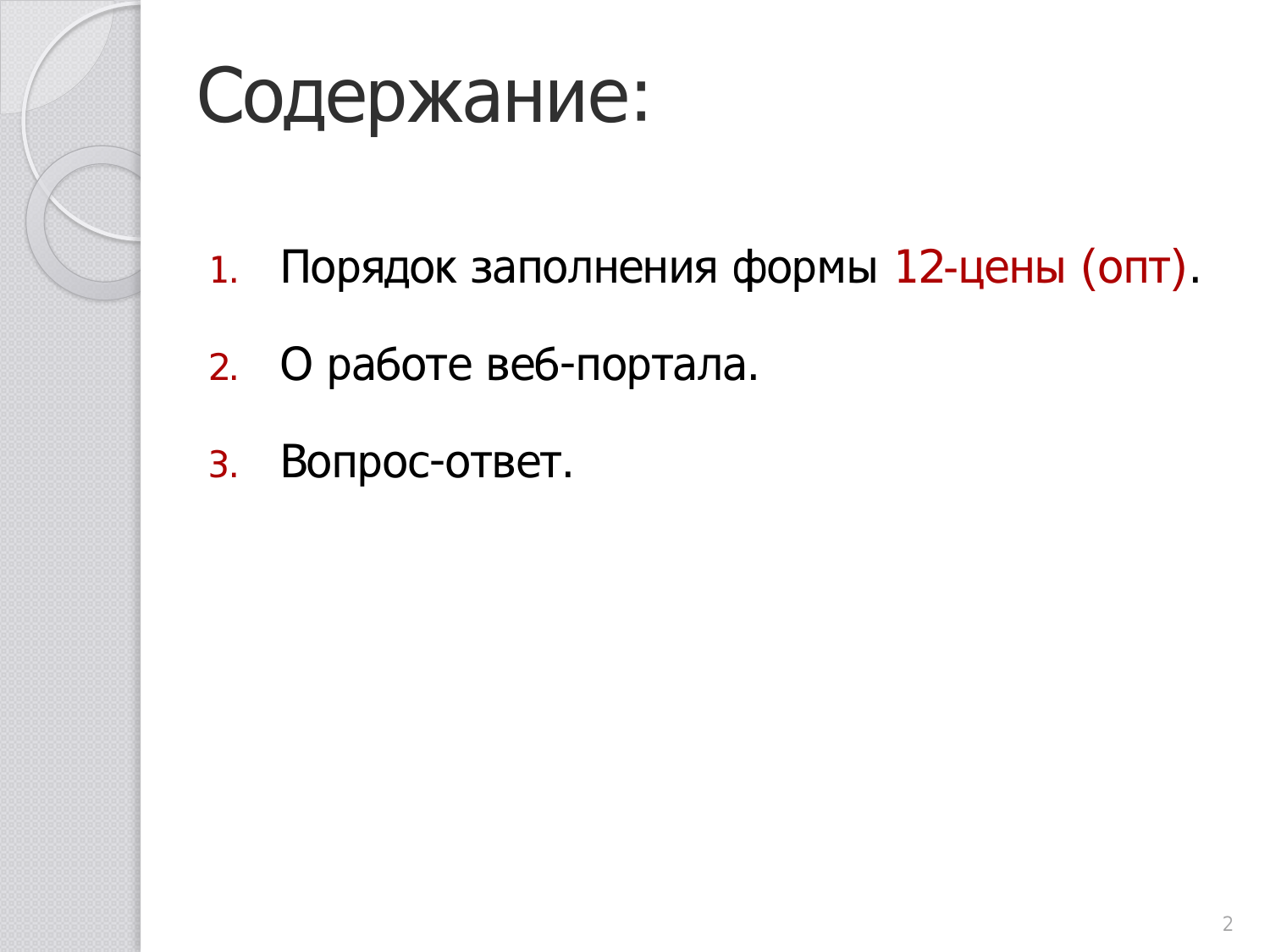

# Содержание:
Порядок заполнения формы 12‑цены (опт).
О работе веб-портала.
Вопрос-ответ.
2